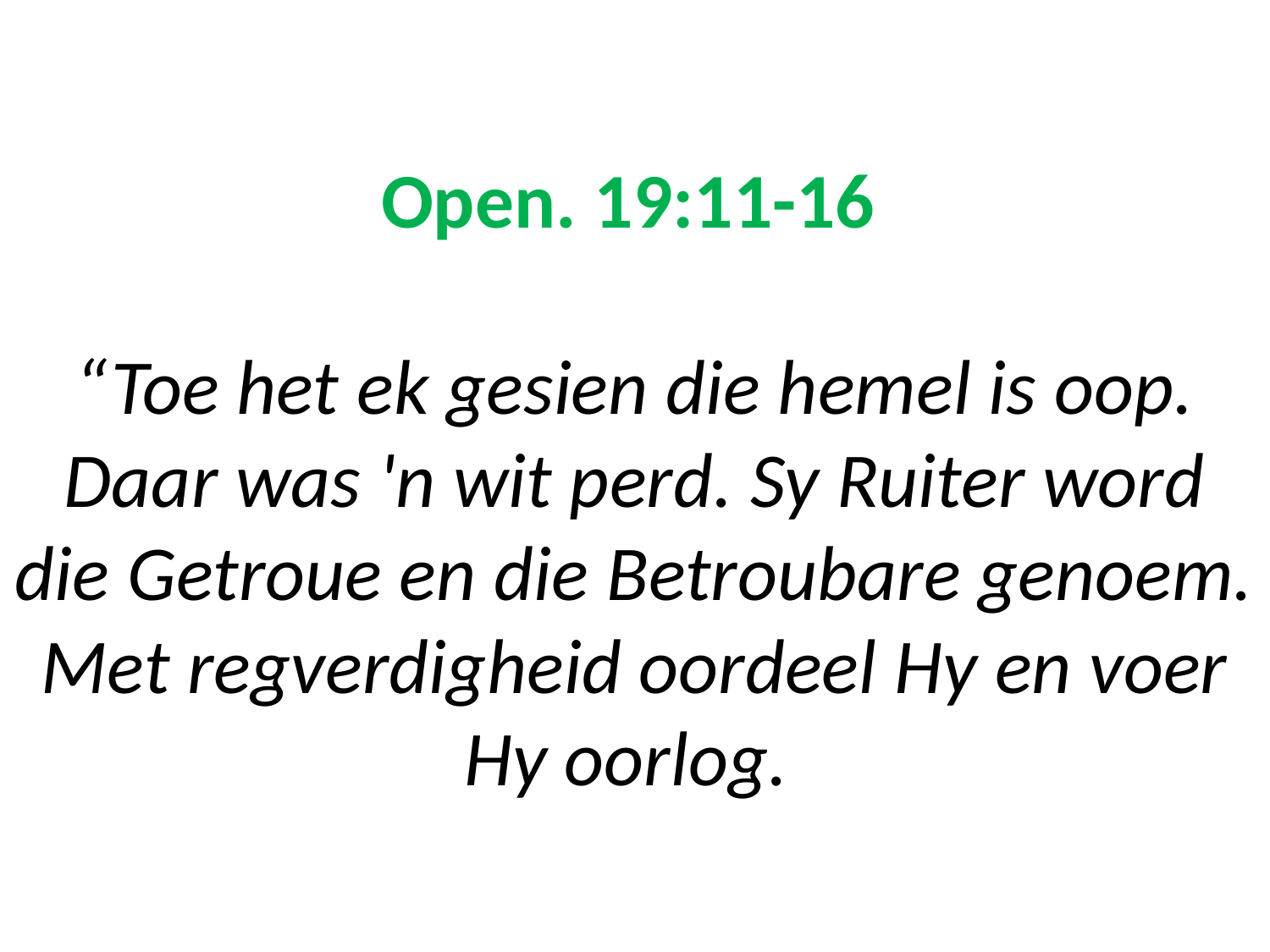

# Open. 19:11-16 “Toe het ek gesien die hemel is oop. Daar was 'n wit perd. Sy Ruiter word die Getroue en die Betroubare genoem. Met regverdigheid oordeel Hy en voer Hy oorlog.